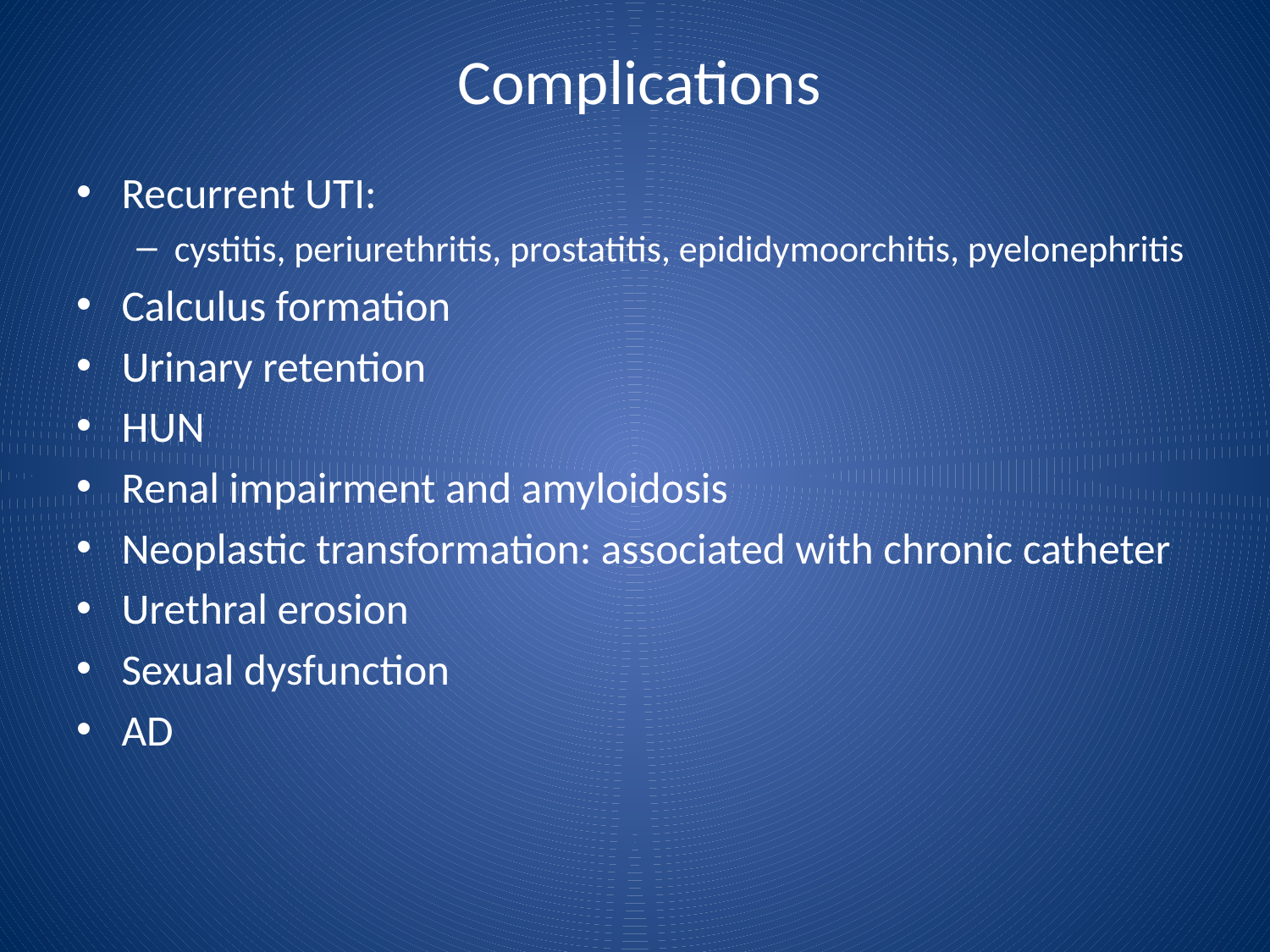

# Complications
Recurrent UTI:
cystitis, periurethritis, prostatitis, epididymoorchitis, pyelonephritis
Calculus formation
Urinary retention
HUN
Renal impairment and amyloidosis
Neoplastic transformation: associated with chronic catheter
Urethral erosion
Sexual dysfunction
AD